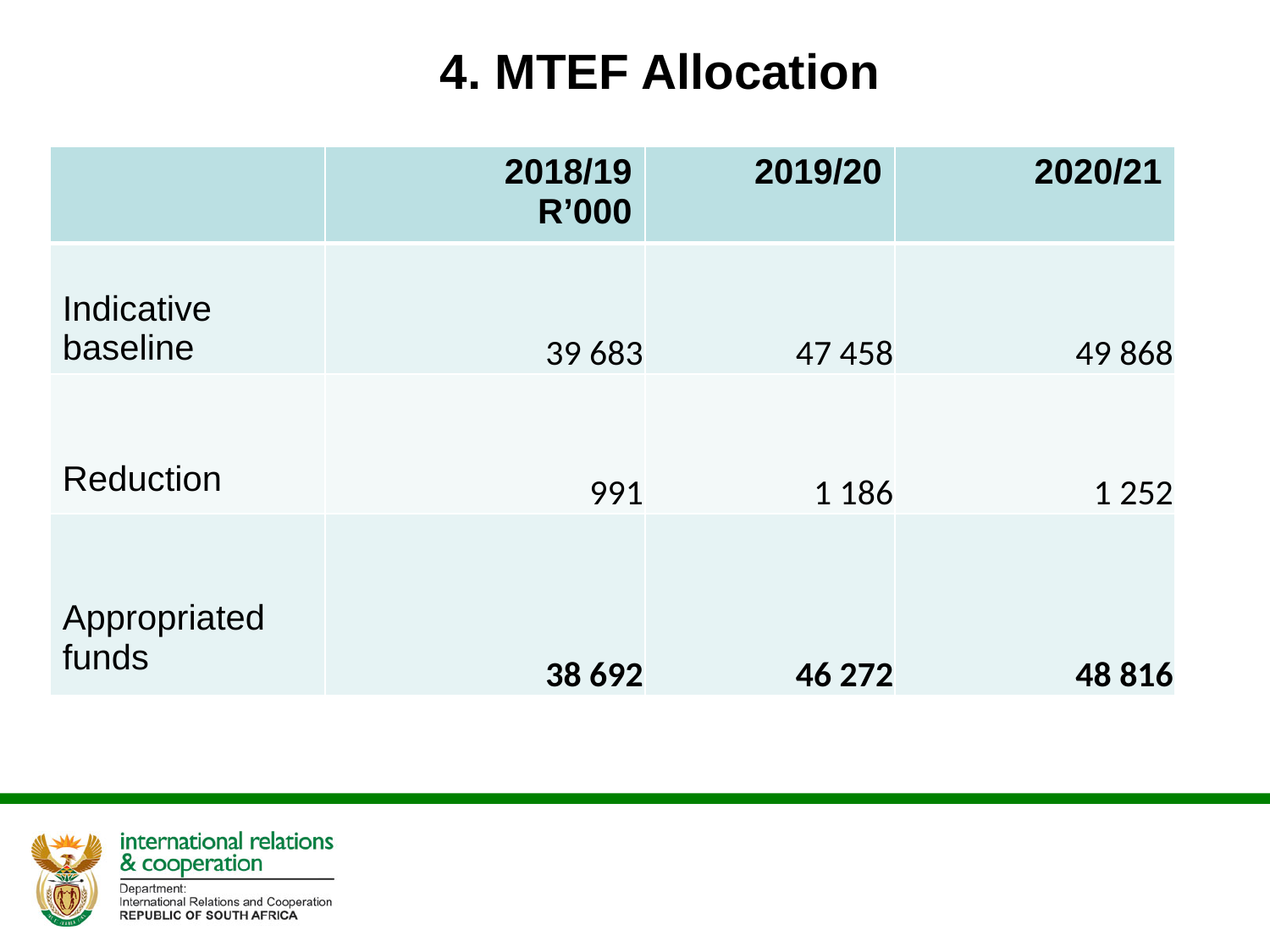

# 4. MTEF Allocation
|  | 2018/19 R’000 | 2019/20 | 2020/21 |
| --- | --- | --- | --- |
| Indicative baseline | 39 683 | 47 458 | 49 868 |
| Reduction | 991 | 1 186 | 1 252 |
| Appropriated funds | 38 692 | 46 272 | 48 816 |